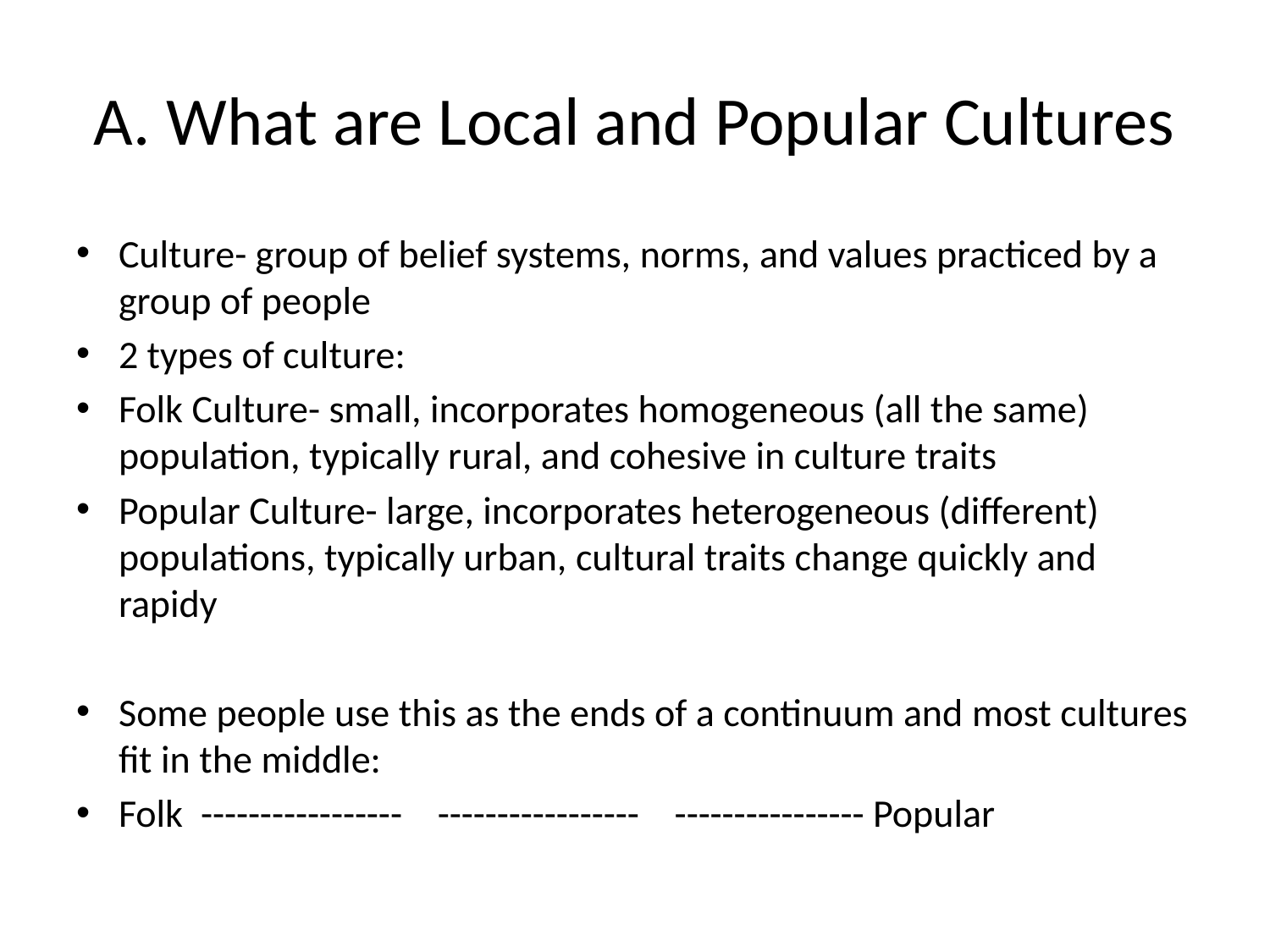

# A. What are Local and Popular Cultures
Culture- group of belief systems, norms, and values practiced by a group of people
2 types of culture:
Folk Culture- small, incorporates homogeneous (all the same) population, typically rural, and cohesive in culture traits
Popular Culture- large, incorporates heterogeneous (different) populations, typically urban, cultural traits change quickly and rapidy

Some people use this as the ends of a continuum and most cultures fit in the middle:
Folk  -----------------    -----------------    ---------------- Popular